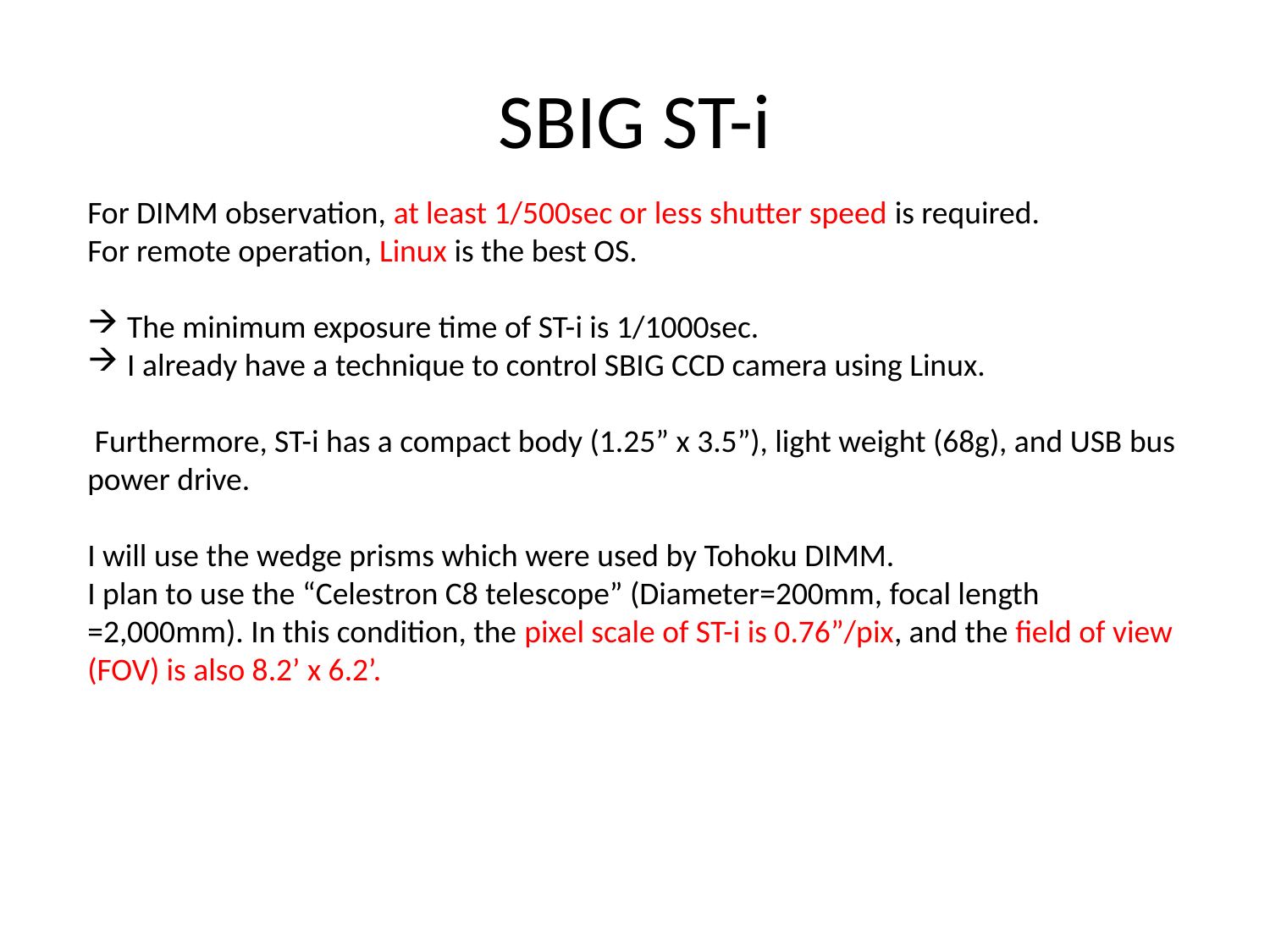

# SBIG ST-i
For DIMM observation, at least 1/500sec or less shutter speed is required.
For remote operation, Linux is the best OS.

The minimum exposure time of ST-i is 1/1000sec.
I already have a technique to control SBIG CCD camera using Linux.

 Furthermore, ST-i has a compact body (1.25” x 3.5”), light weight (68g), and USB bus power drive.

I will use the wedge prisms which were used by Tohoku DIMM.
I plan to use the “Celestron C8 telescope” (Diameter=200mm, focal length =2,000mm). In this condition, the pixel scale of ST-i is 0.76”/pix, and the field of view (FOV) is also 8.2’ x 6.2’.